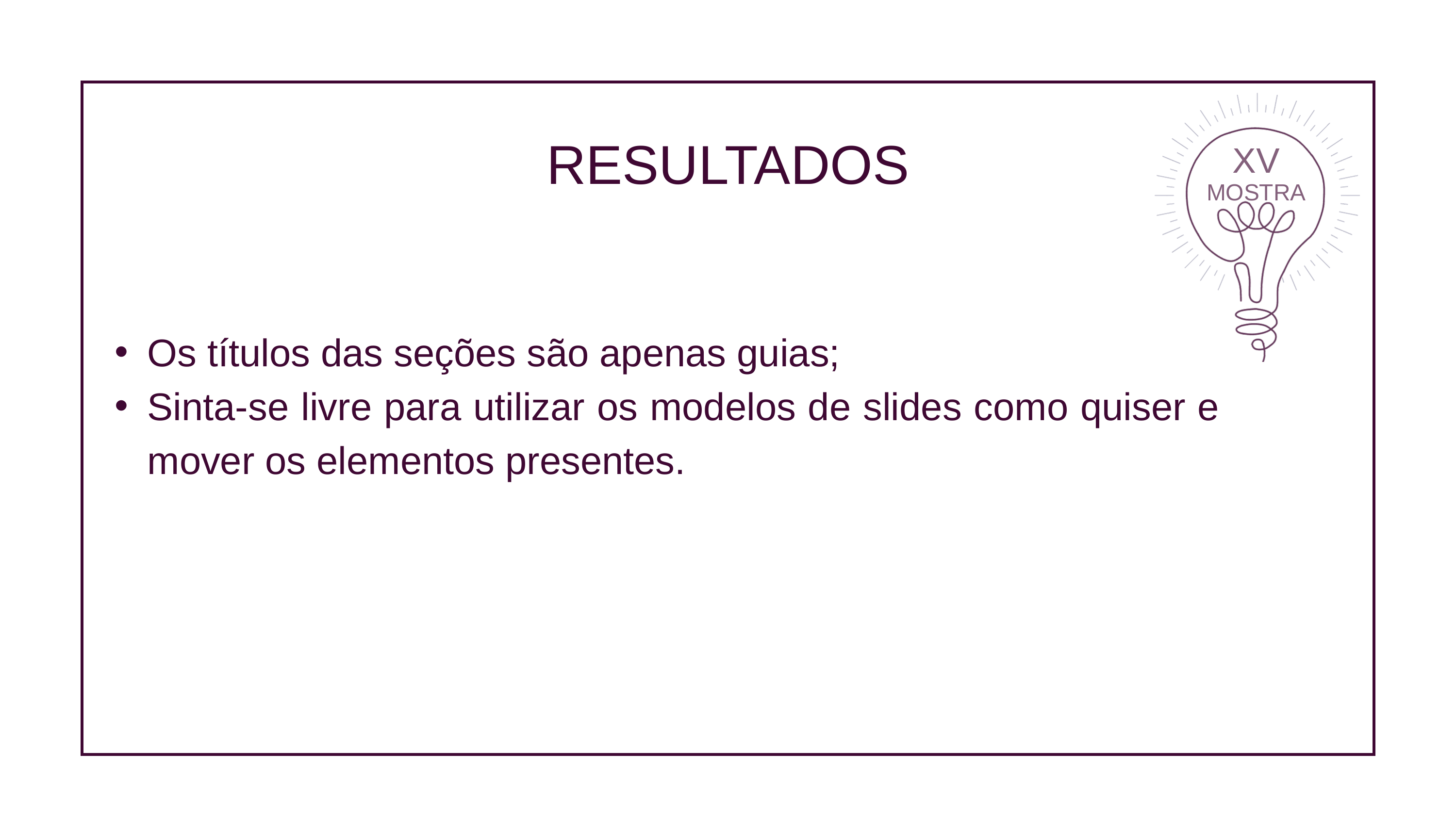

XV
MOSTRA
RESULTADOS
Os títulos das seções são apenas guias;
Sinta-se livre para utilizar os modelos de slides como quiser e mover os elementos presentes.